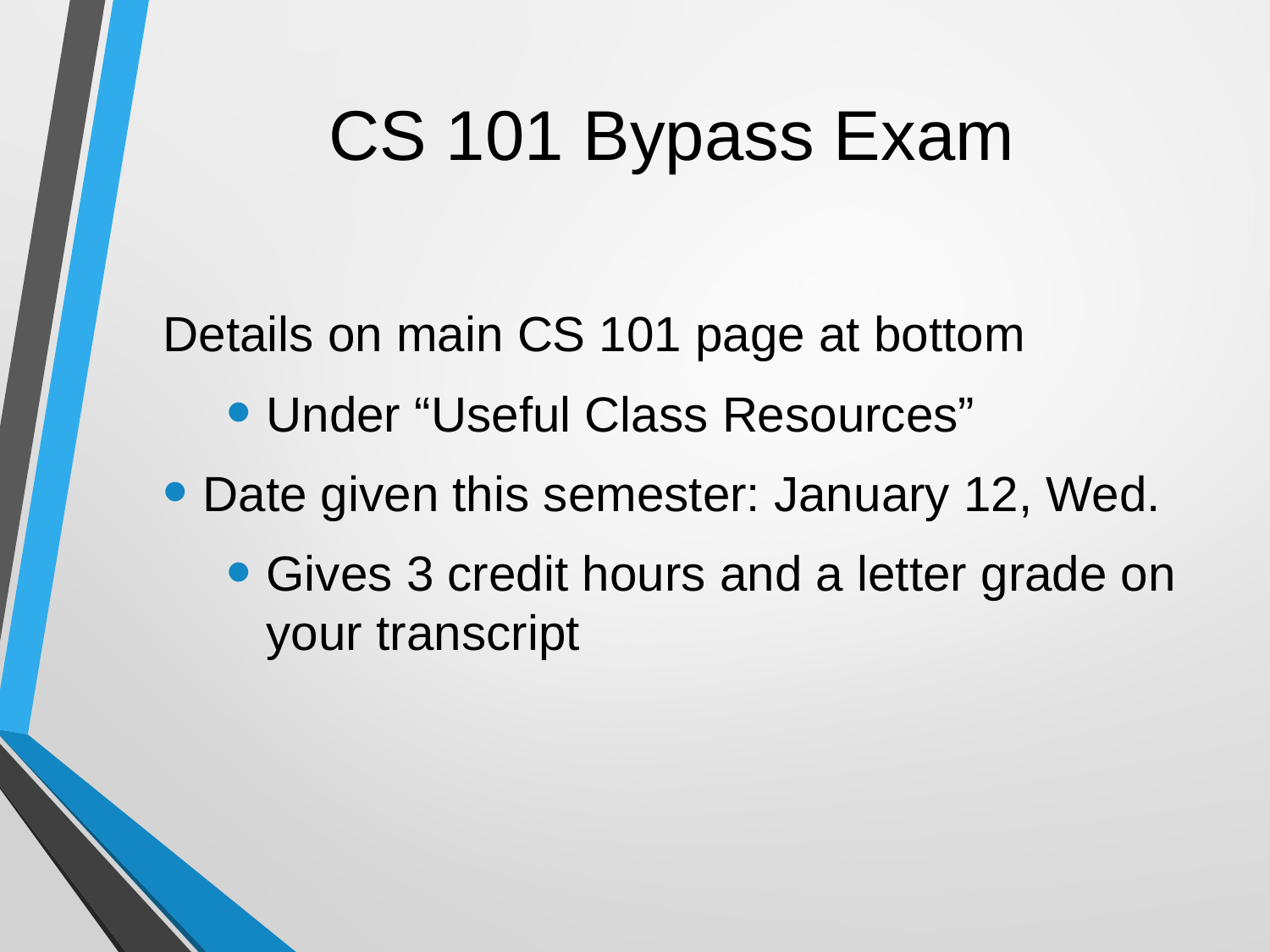

# CS 101 Bypass Exam
Details on main CS 101 page at bottom
Under “Useful Class Resources”
Date given this semester: January 12, Wed.
Gives 3 credit hours and a letter grade on your transcript